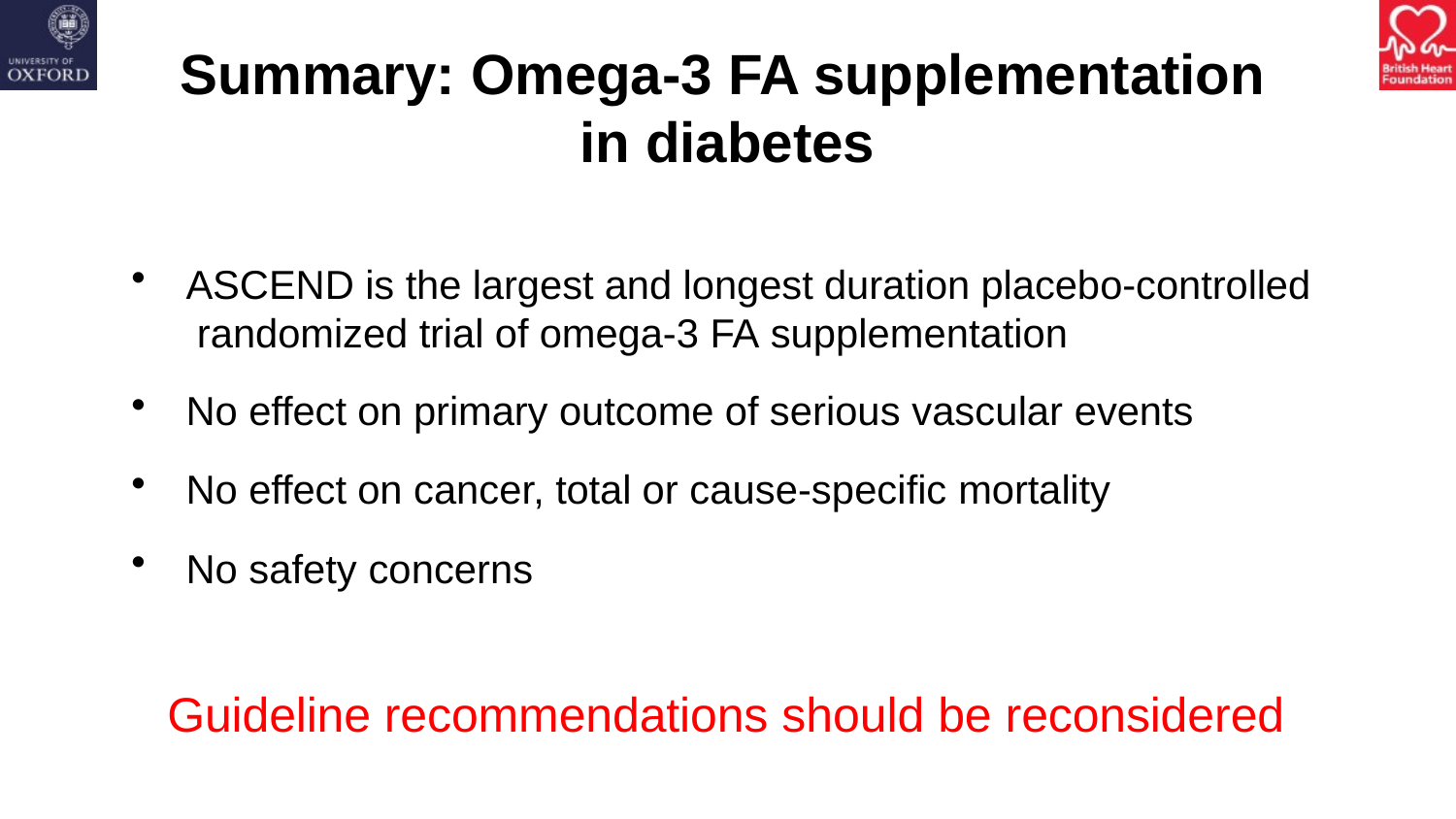

# Summary: Omega-3 FA supplementation  in diabetes
ASCEND is the largest and longest duration placebo-controlled  randomized trial of omega-3 FA supplementation
No effect on primary outcome of serious vascular events
No effect on cancer, total or cause-specific mortality
No safety concerns

Guideline recommendations should be reconsidered